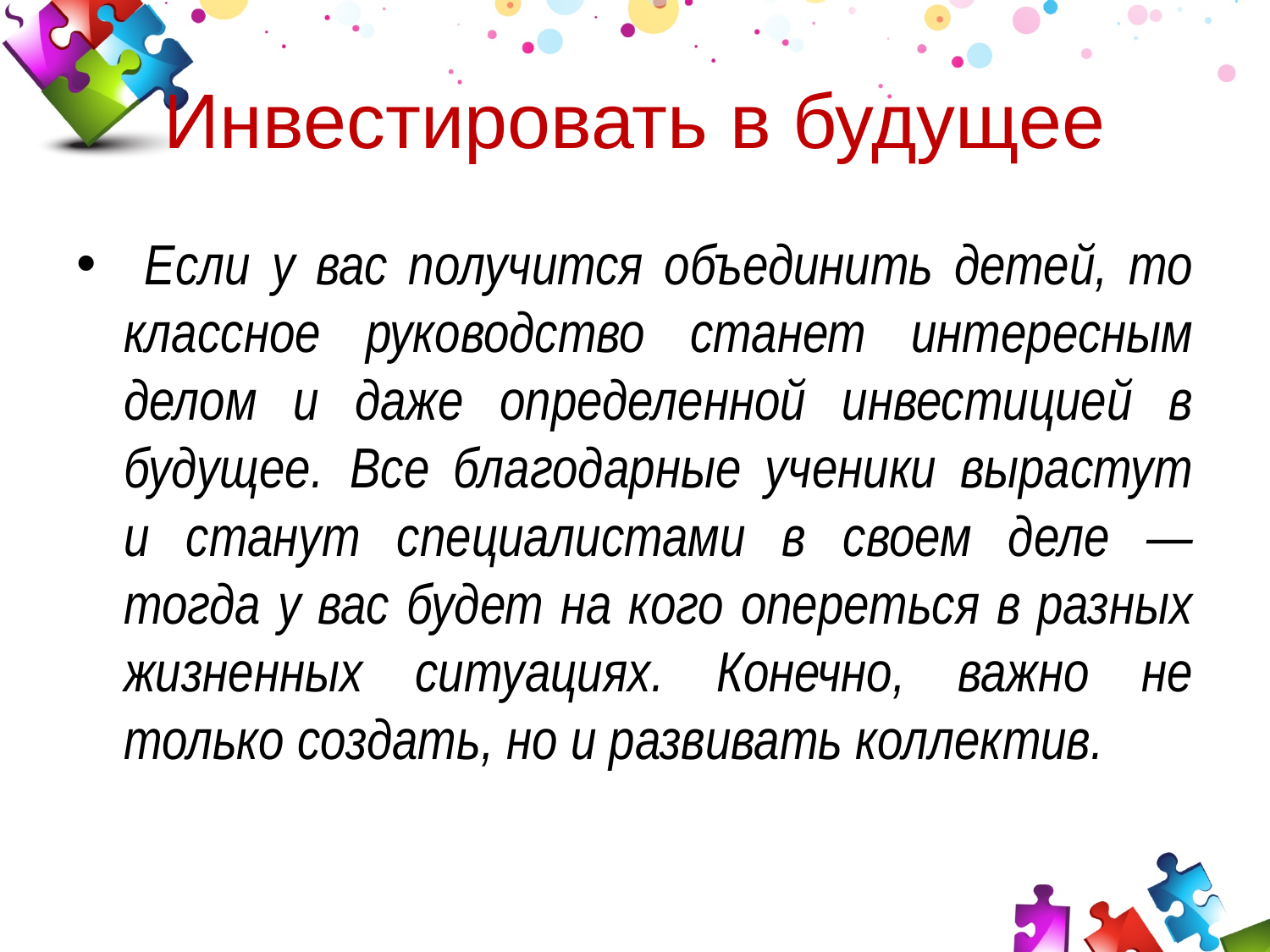

# Инвестировать в будущее
 Если у вас получится объединить детей, то классное руководство станет интересным делом и даже определенной инвестицией в будущее.  Все благодарные ученики вырастут и станут специалистами в своем деле — тогда у вас будет на кого опереться в разных жизненных ситуациях. Конечно, важно не только создать, но и развивать коллектив.